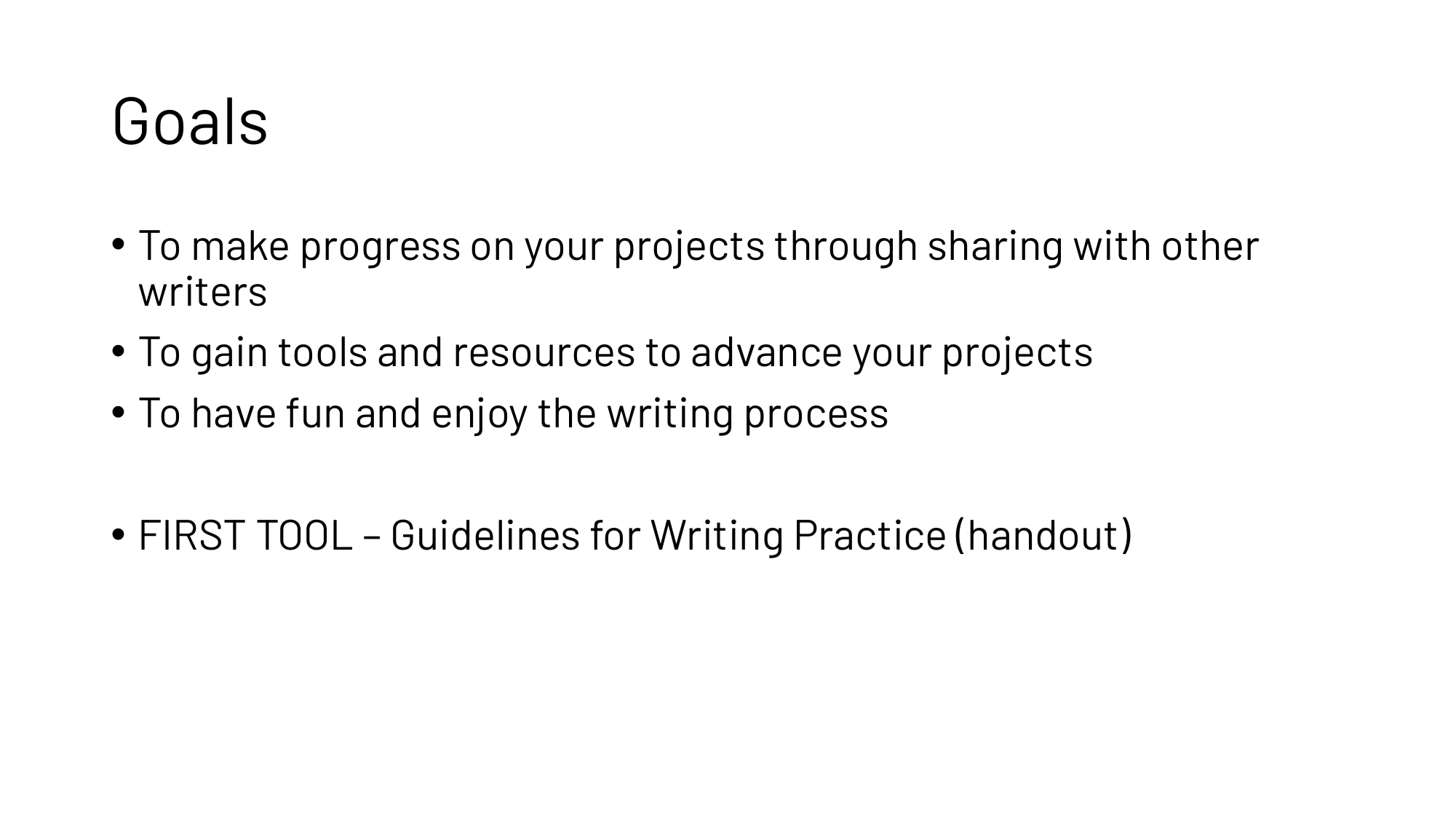

# Goals
To make progress on your projects through sharing with other writers
To gain tools and resources to advance your projects
To have fun and enjoy the writing process

FIRST TOOL – Guidelines for Writing Practice (handout)